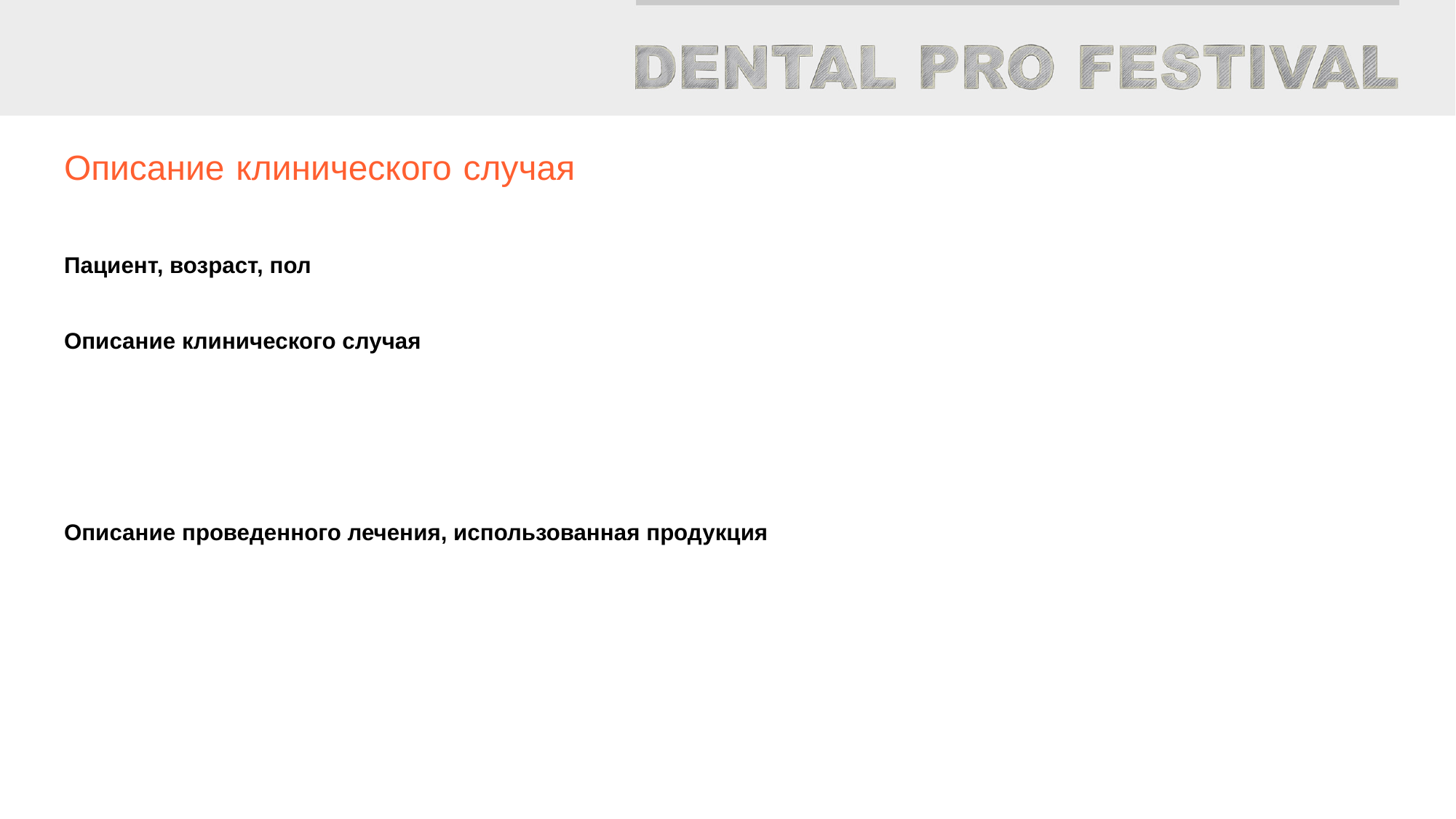

Описание клинического случая
Пациент, возраст, пол

Описание клинического случая

Описание проведенного лечения, использованная продукция

XX